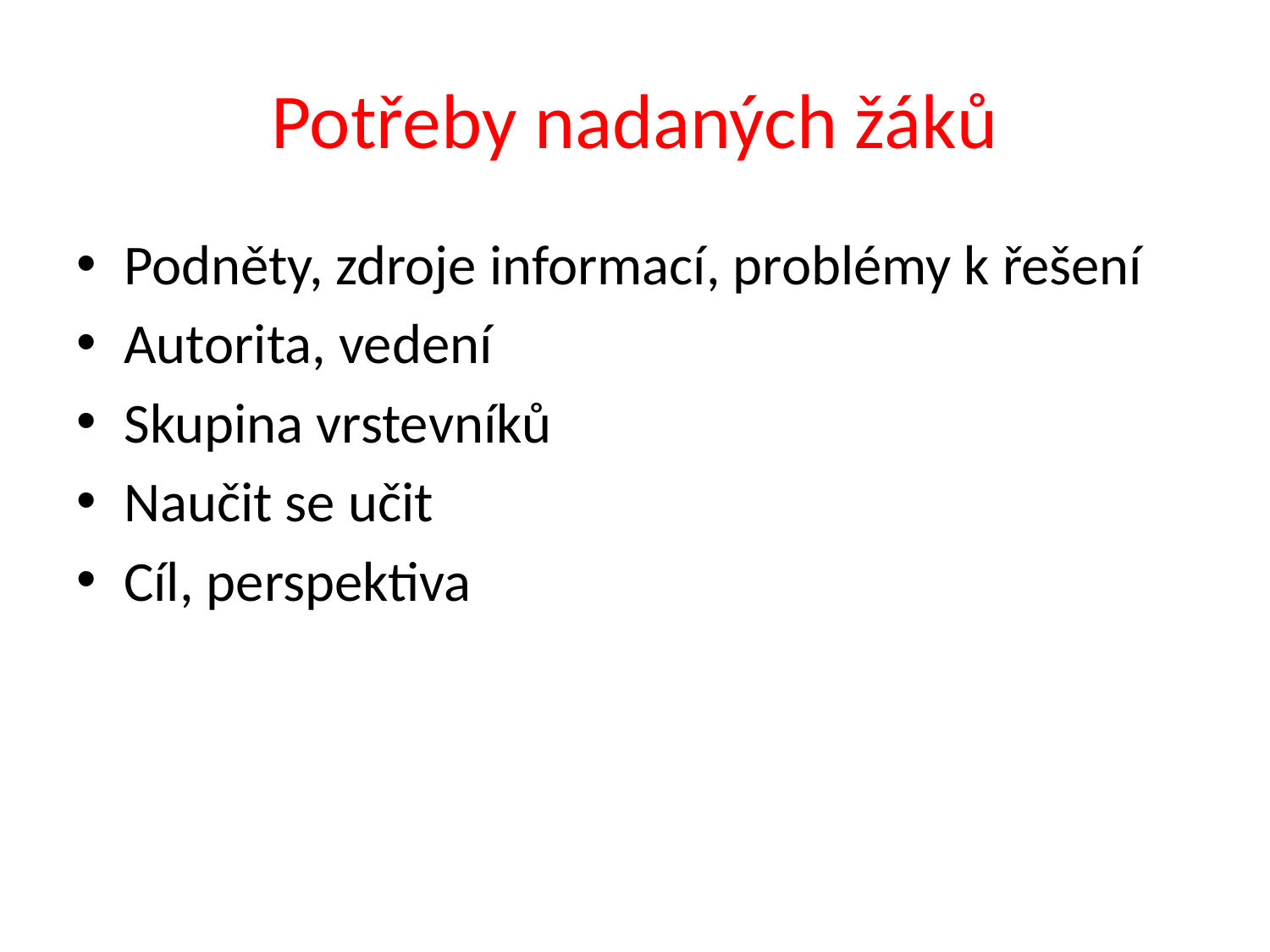

# Potřeby nadaných žáků
Podněty, zdroje informací, problémy k řešení
Autorita, vedení
Skupina vrstevníků
Naučit se učit
Cíl, perspektiva